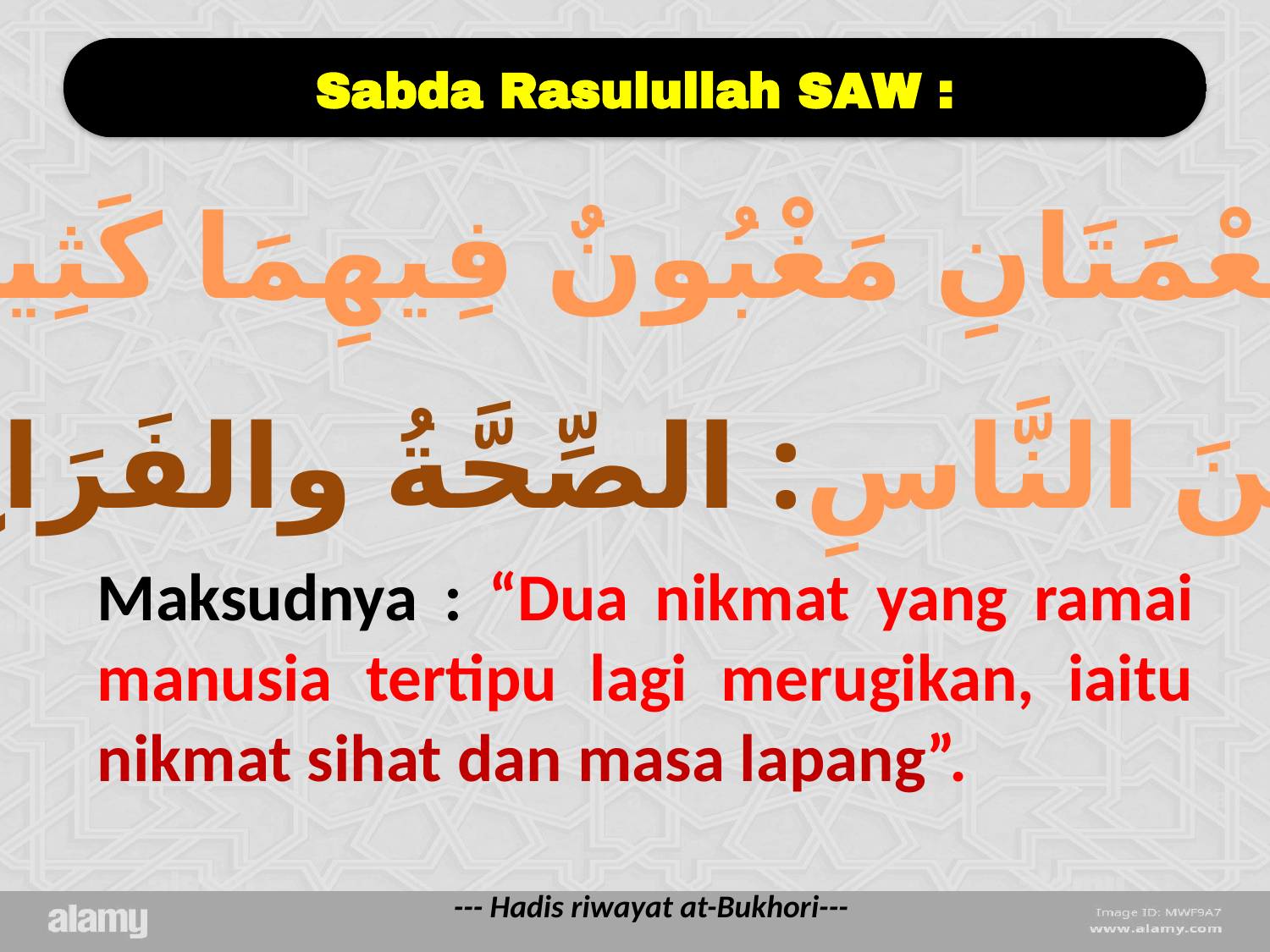

Sabda Rasulullah SAW :
نِعْمَتَانِ مَغْبُونٌ فِيهِمَا كَثِيرٌ
مِنَ النَّاسِ: الصِّحَّةُ والفَرَاغُ
Maksudnya : “Dua nikmat yang ramai manusia tertipu lagi merugikan, iaitu nikmat sihat dan masa lapang”.
 --- Hadis riwayat at-Bukhori---